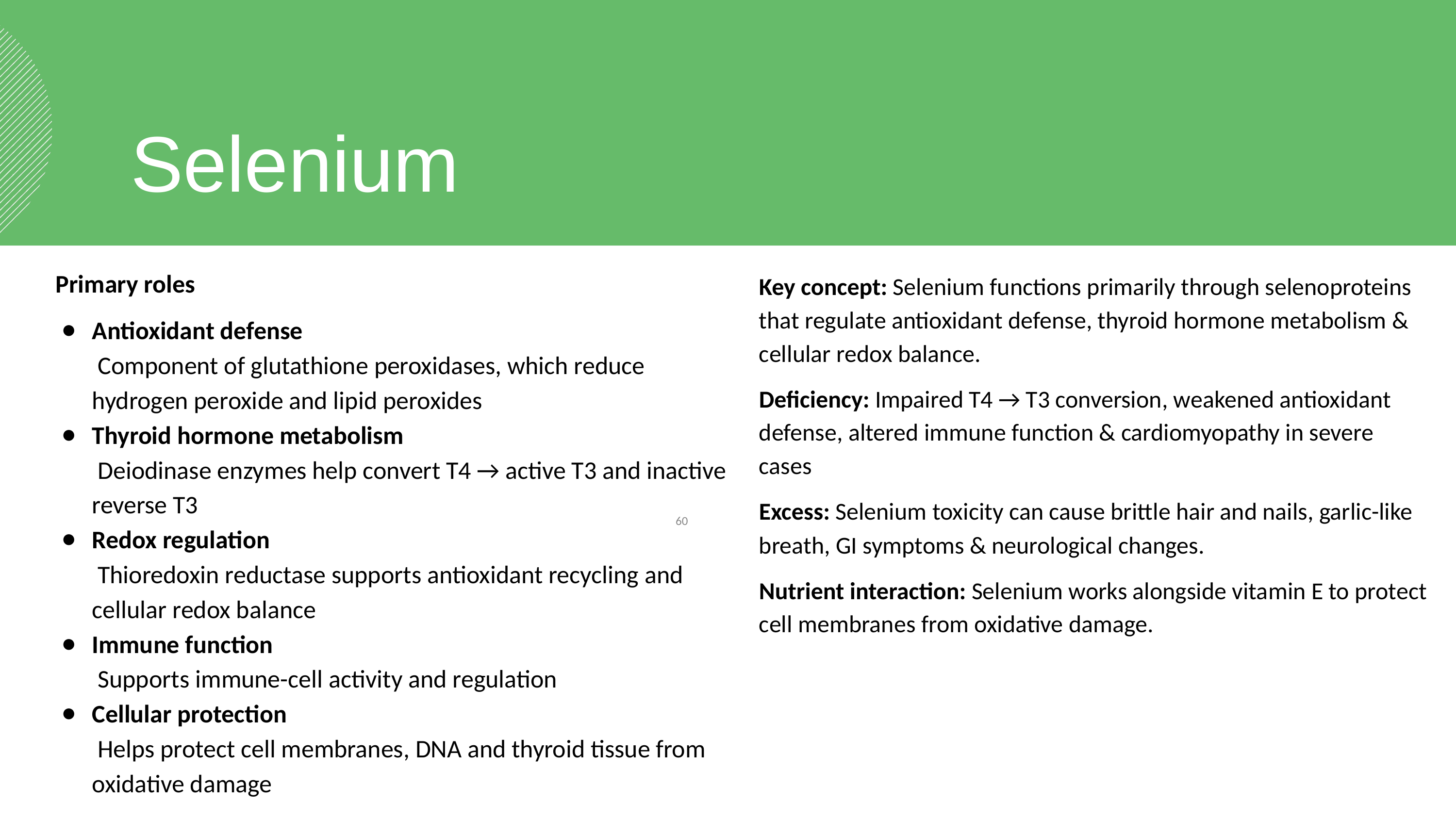

Selenium
Primary roles
Antioxidant defense
 Component of glutathione peroxidases, which reduce hydrogen peroxide and lipid peroxides
Thyroid hormone metabolism
 Deiodinase enzymes help convert T4 → active T3 and inactive reverse T3
Redox regulation
 Thioredoxin reductase supports antioxidant recycling and cellular redox balance
Immune function
 Supports immune-cell activity and regulation
Cellular protection
 Helps protect cell membranes, DNA and thyroid tissue from oxidative damage
Key concept: Selenium functions primarily through selenoproteins that regulate antioxidant defense, thyroid hormone metabolism & cellular redox balance.
Deficiency: Impaired T4 → T3 conversion, weakened antioxidant defense, altered immune function & cardiomyopathy in severe cases
Excess: Selenium toxicity can cause brittle hair and nails, garlic-like breath, GI symptoms & neurological changes.
Nutrient interaction: Selenium works alongside vitamin E to protect cell membranes from oxidative damage.
60